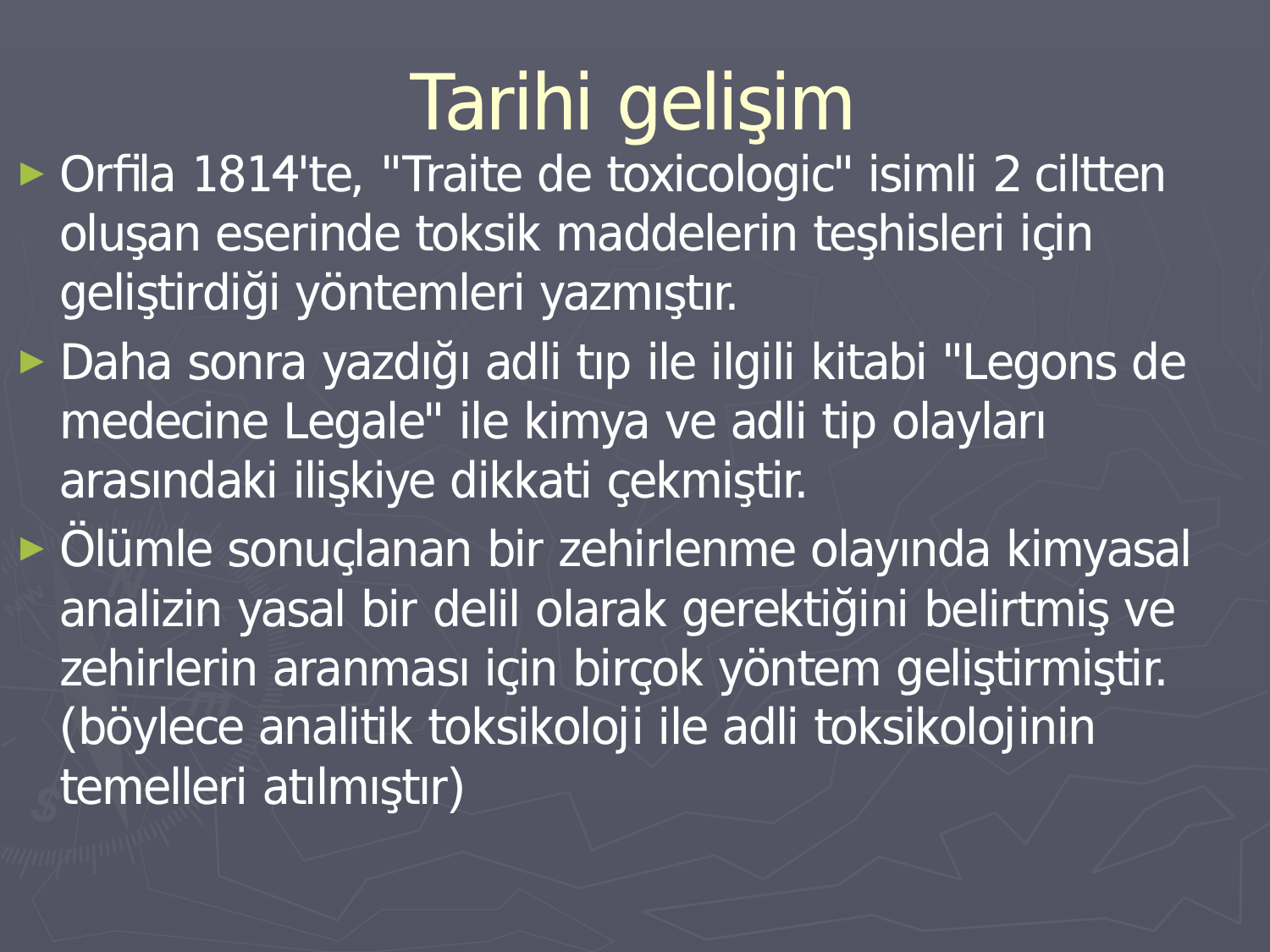

# Tarihi gelişim
Orfila 1814'te, "Traite de toxicologic" isimli 2 ciltten oluşan eserinde toksik maddelerin teşhisleri için geliştirdiği yöntemleri yazmıştır.
Daha sonra yazdığı adli tıp ile ilgili kitabi "Legons de medecine Legale" ile kimya ve adli tip olayları arasındaki ilişkiye dikkati çekmiştir.
Ölümle sonuçlanan bir zehirlenme olayında kimyasal analizin yasal bir delil olarak gerektiğini belirtmiş ve zehirlerin aranması için birçok yöntem geliştirmiştir. (böylece analitik toksikoloji ile adli toksikolojinin temelleri atılmıştır)